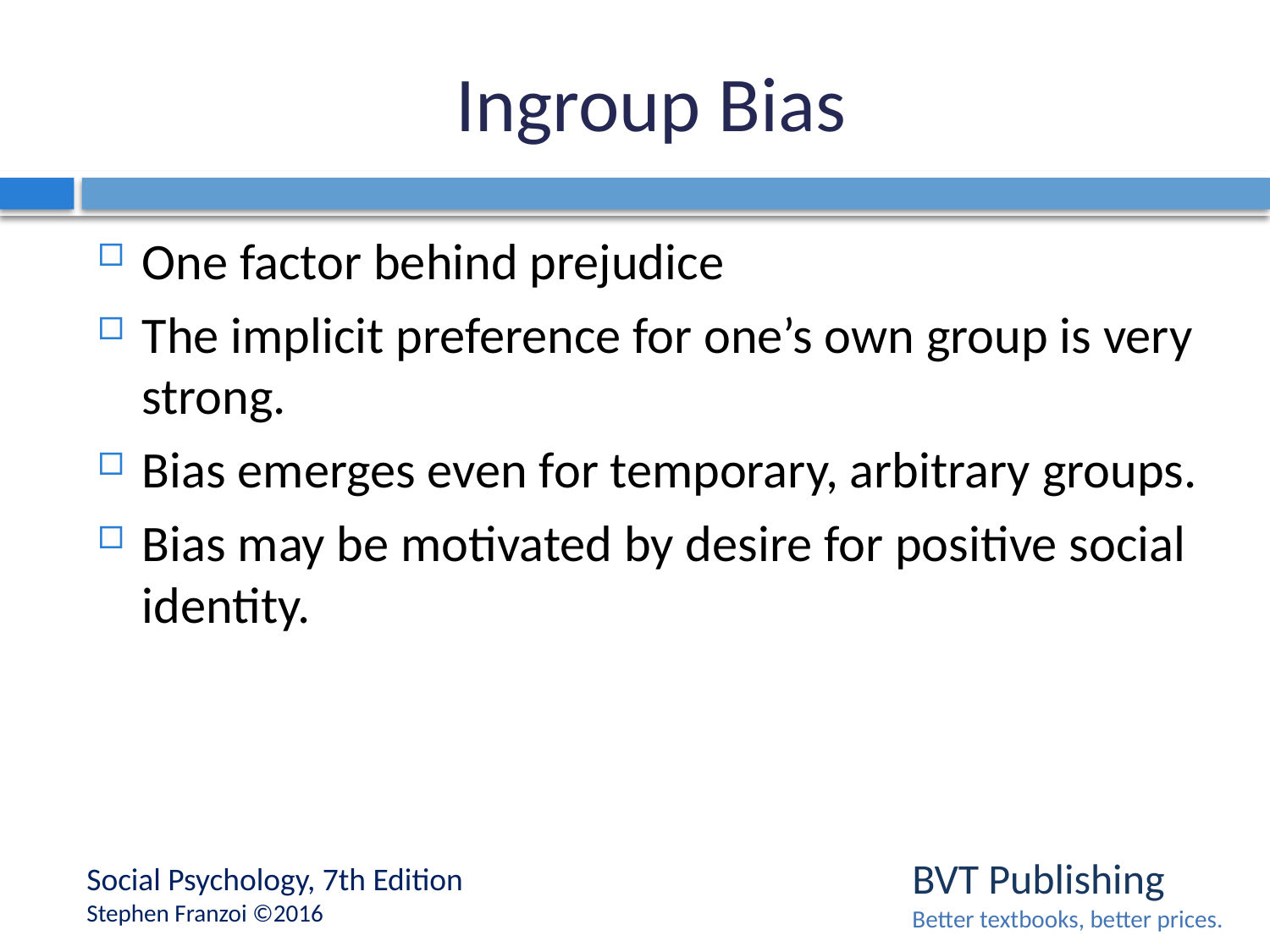

# Ingroup Bias
One factor behind prejudice
The implicit preference for one’s own group is very strong.
Bias emerges even for temporary, arbitrary groups.
Bias may be motivated by desire for positive social identity.